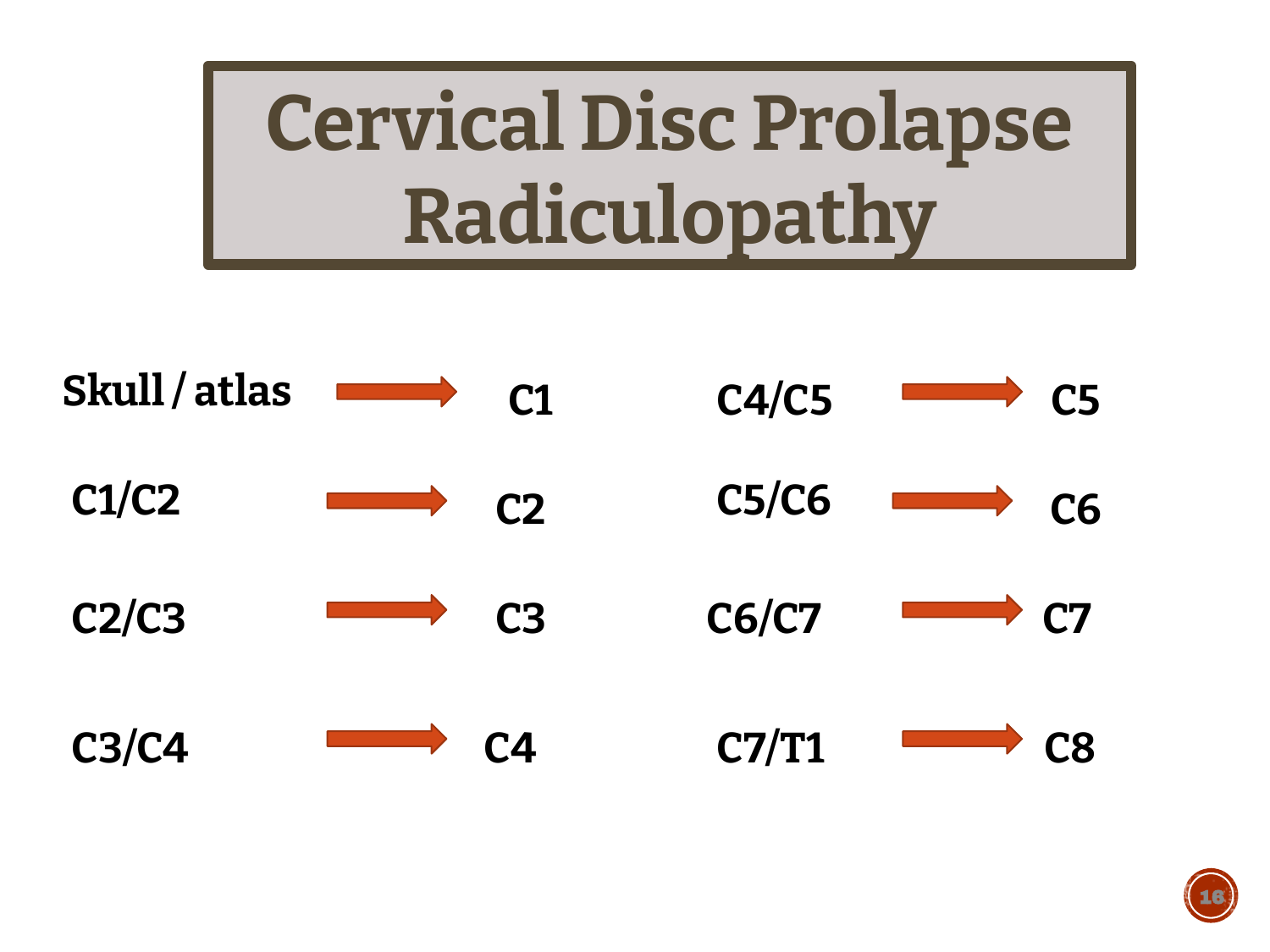

Cervical Disc Prolapse
Radiculopathy
Skull / atlas
C1
C4/C5
C5

C1/C2
C5/C6
C2
C6

C2/C3
C3
C6/C7
C7

C3/C4
C4
C7/T1
C8

16